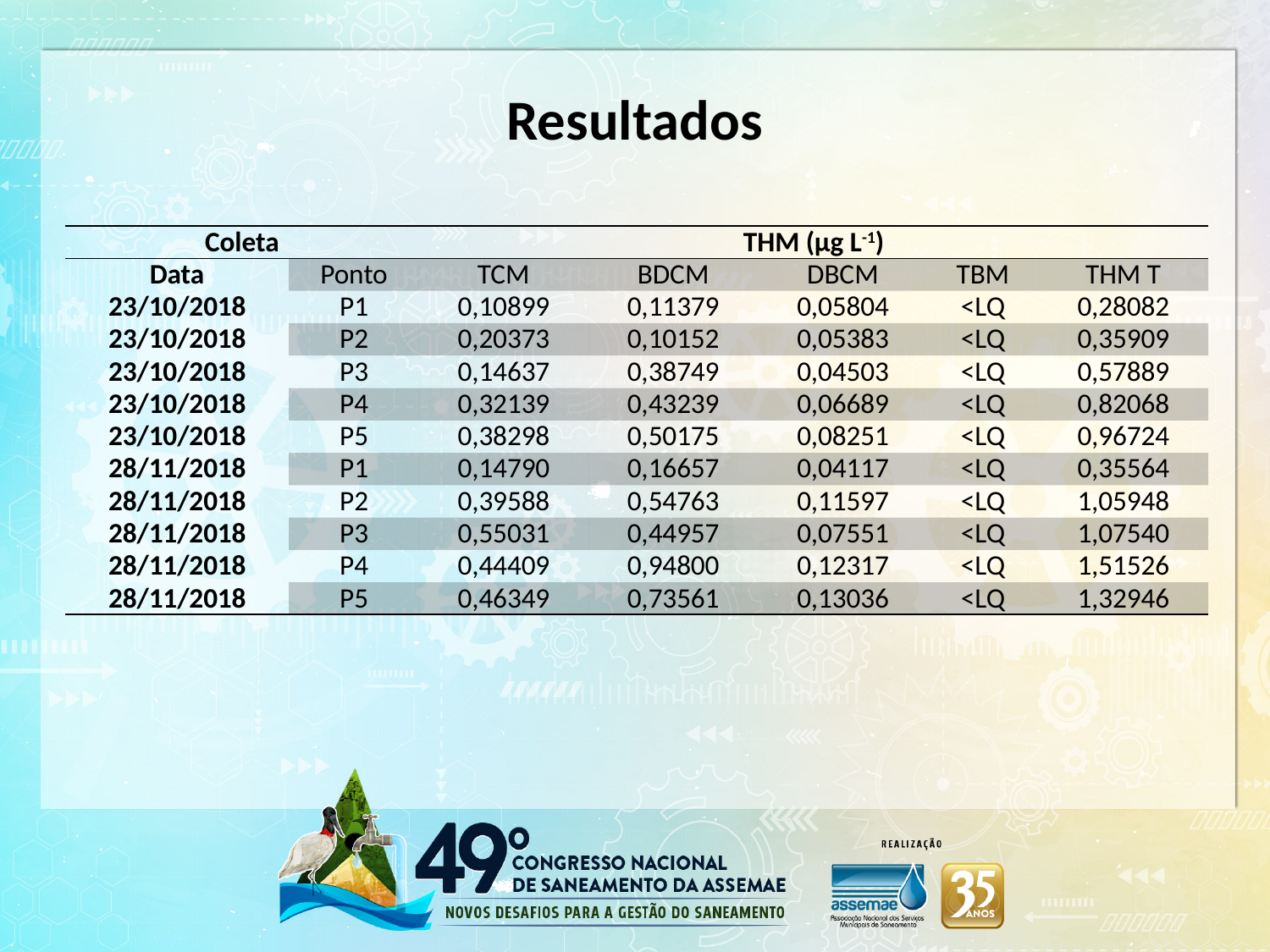

# Resultados
| Coleta |  | THM (µg L-1) |  |  |  |  |
| --- | --- | --- | --- | --- | --- | --- |
| Data | Ponto | TCM | BDCM | DBCM | TBM | THM T |
| 23/10/2018 | P1 | 0,10899 | 0,11379 | 0,05804 | <LQ | 0,28082 |
| 23/10/2018 | P2 | 0,20373 | 0,10152 | 0,05383 | <LQ | 0,35909 |
| 23/10/2018 | P3 | 0,14637 | 0,38749 | 0,04503 | <LQ | 0,57889 |
| 23/10/2018 | P4 | 0,32139 | 0,43239 | 0,06689 | <LQ | 0,82068 |
| 23/10/2018 | P5 | 0,38298 | 0,50175 | 0,08251 | <LQ | 0,96724 |
| 28/11/2018 | P1 | 0,14790 | 0,16657 | 0,04117 | <LQ | 0,35564 |
| 28/11/2018 | P2 | 0,39588 | 0,54763 | 0,11597 | <LQ | 1,05948 |
| 28/11/2018 | P3 | 0,55031 | 0,44957 | 0,07551 | <LQ | 1,07540 |
| 28/11/2018 | P4 | 0,44409 | 0,94800 | 0,12317 | <LQ | 1,51526 |
| 28/11/2018 | P5 | 0,46349 | 0,73561 | 0,13036 | <LQ | 1,32946 |